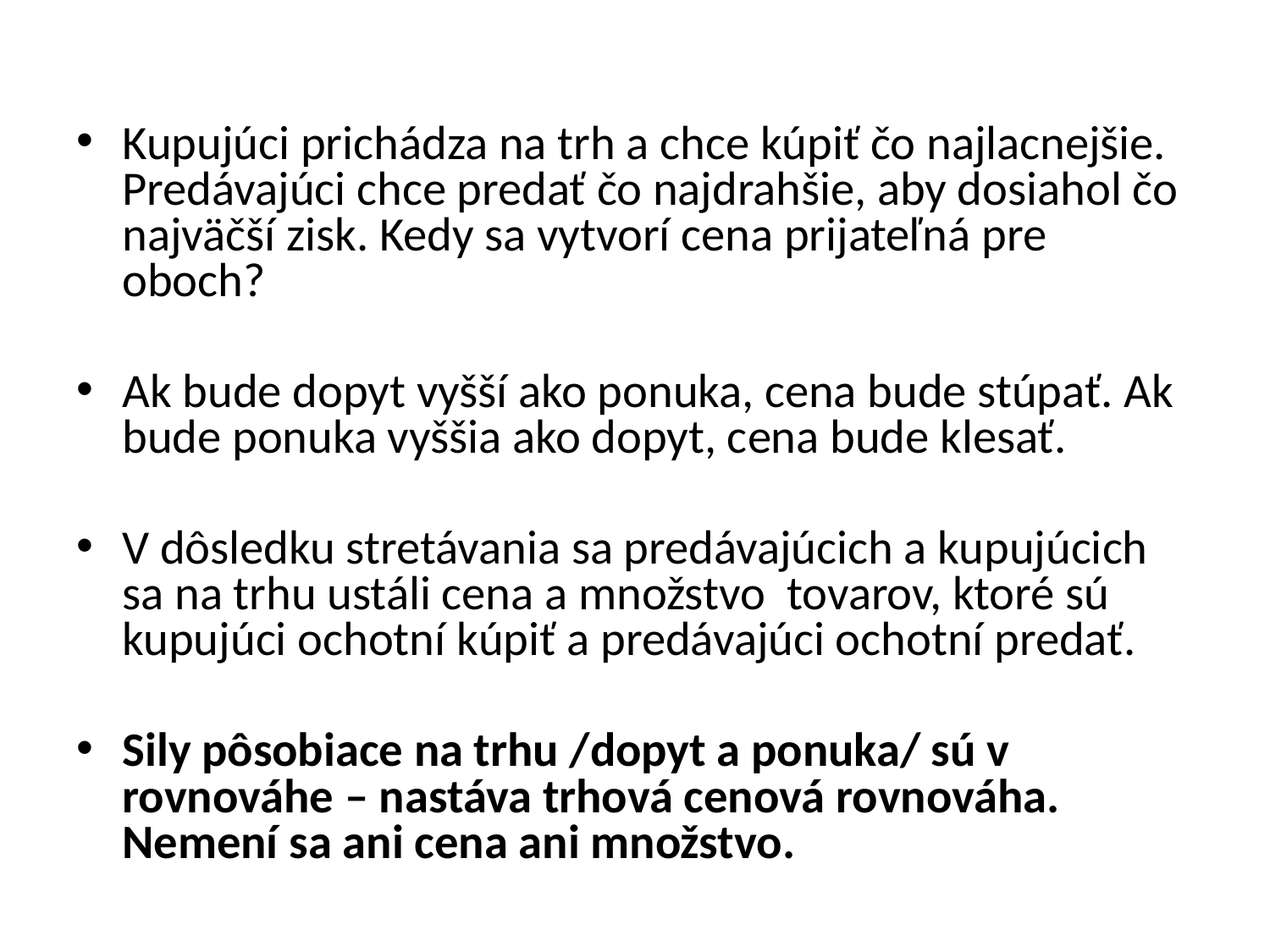

Kupujúci prichádza na trh a chce kúpiť čo najlacnejšie. Predávajúci chce predať čo najdrahšie, aby dosiahol čo najväčší zisk. Kedy sa vytvorí cena prijateľná pre oboch?

Ak bude dopyt vyšší ako ponuka, cena bude stúpať. Ak bude ponuka vyššia ako dopyt, cena bude klesať.

V dôsledku stretávania sa predávajúcich a kupujúcich sa na trhu ustáli cena a množstvo  tovarov, ktoré sú kupujúci ochotní kúpiť a predávajúci ochotní predať.

Sily pôsobiace na trhu /dopyt a ponuka/ sú v rovnováhe – nastáva trhová cenová rovnováha. Nemení sa ani cena ani množstvo.